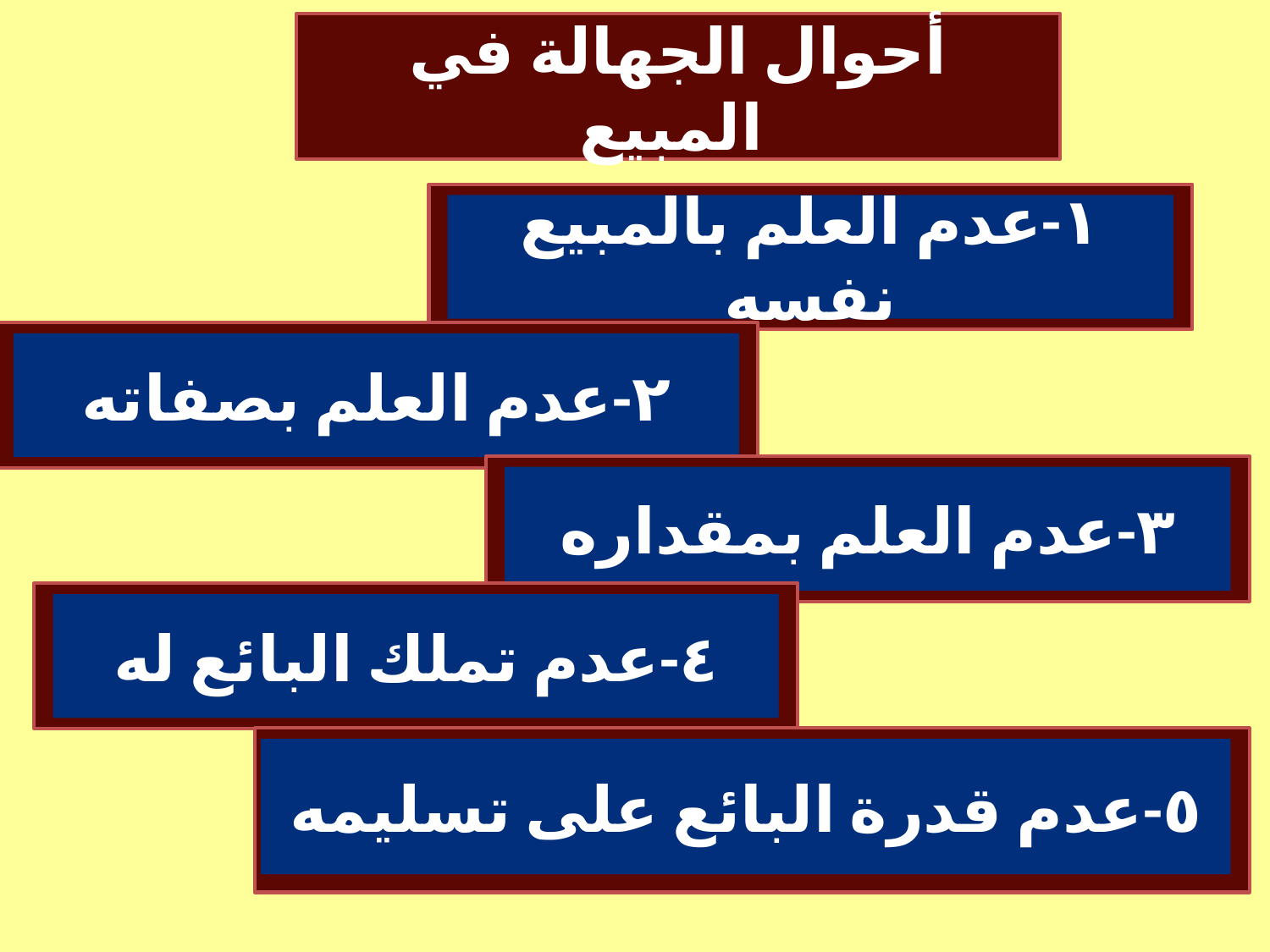

أحوال الجهالة في المبيع

١-عدم العلم بالمبيع نفسه

٢-عدم العلم بصفاته

٣-عدم العلم بمقداره

٤-عدم تملك البائع له

٥-عدم قدرة البائع على تسليمه